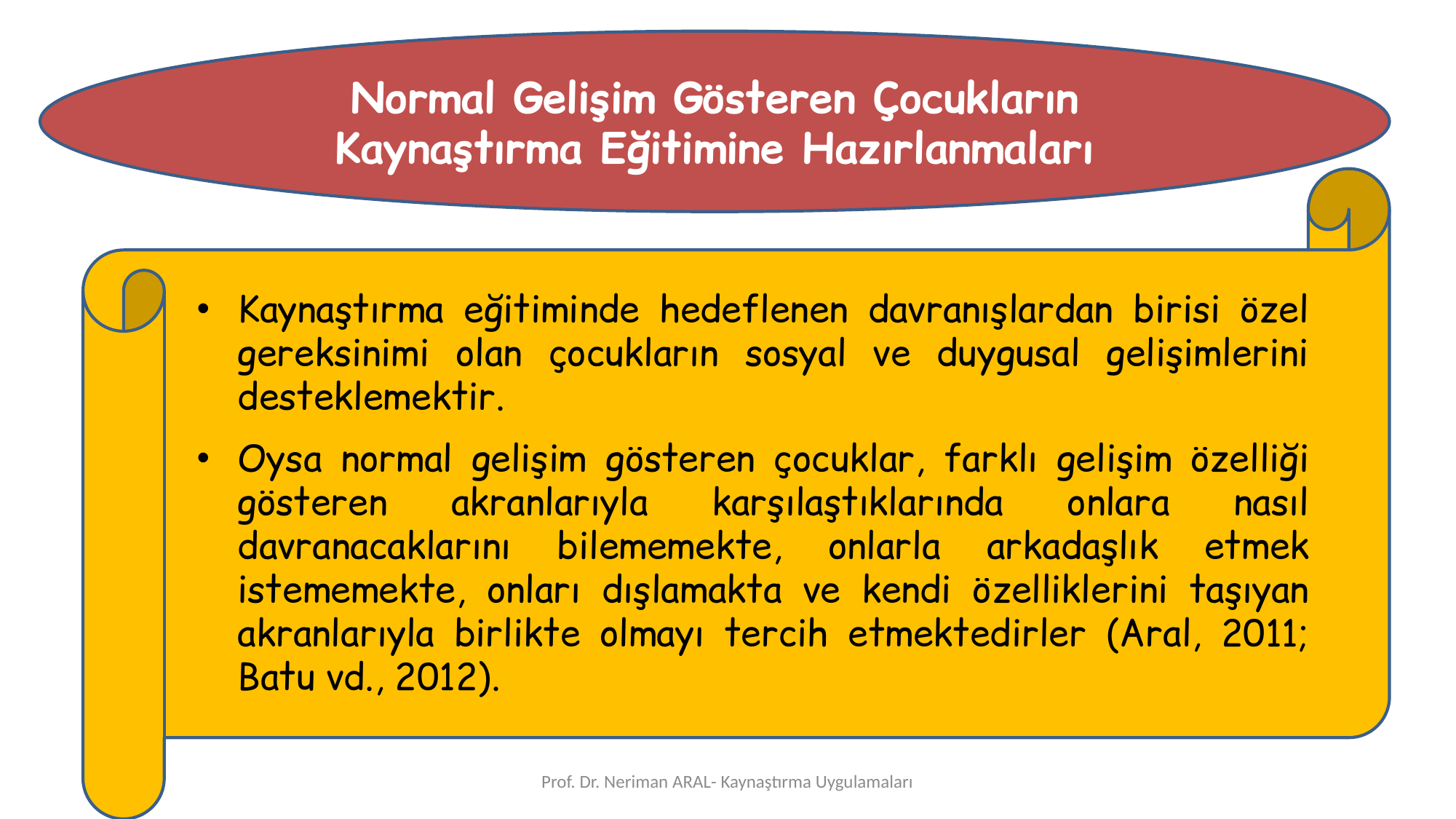

Normal Gelişim Gösteren Çocukların Kaynaştırma Eğitimine Hazırlanmaları

Kaynaştırma eğitiminde hedeflenen davranışlardan birisi özel gereksinimi olan çocukların sosyal ve duygusal gelişimlerini desteklemektir.
Oysa normal gelişim gösteren çocuklar, farklı gelişim özelliği gösteren akranlarıyla karşılaştıklarında onlara nasıl davranacaklarını bilememekte, onlarla arkadaşlık etmek istememekte, onları dışlamakta ve kendi özelliklerini taşıyan akranlarıyla birlikte olmayı tercih etmektedirler (Aral, 2011; Batu vd., 2012).
Prof. Dr. Neriman ARAL- Kaynaştırma Uygulamaları